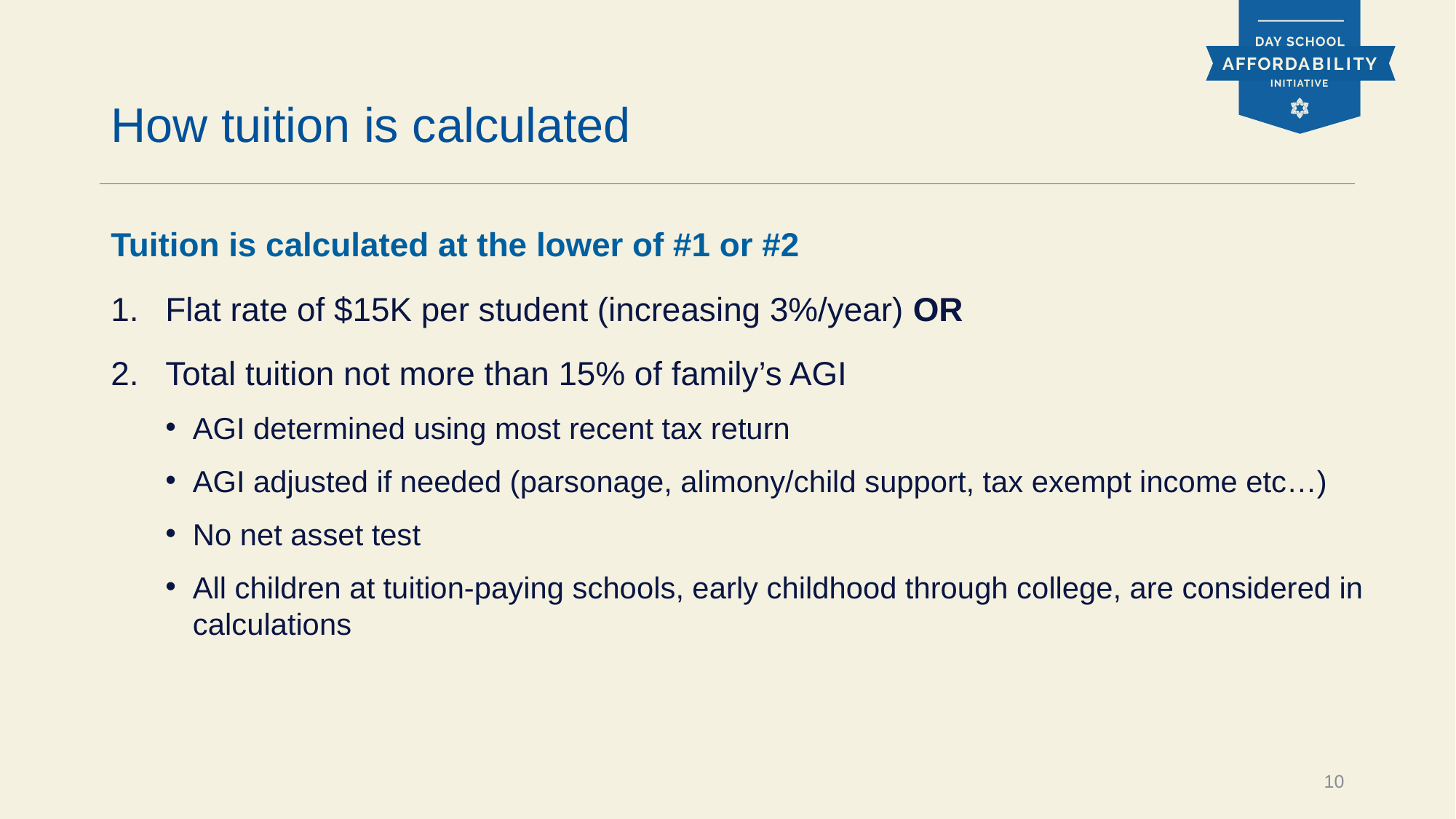

# How tuition is calculated
Tuition is calculated at the lower of #1 or #2
Flat rate of $15K per student (increasing 3%/year) OR
Total tuition not more than 15% of family’s AGI
AGI determined using most recent tax return
AGI adjusted if needed (parsonage, alimony/child support, tax exempt income etc…)
No net asset test
All children at tuition-paying schools, early childhood through college, are considered in calculations

10